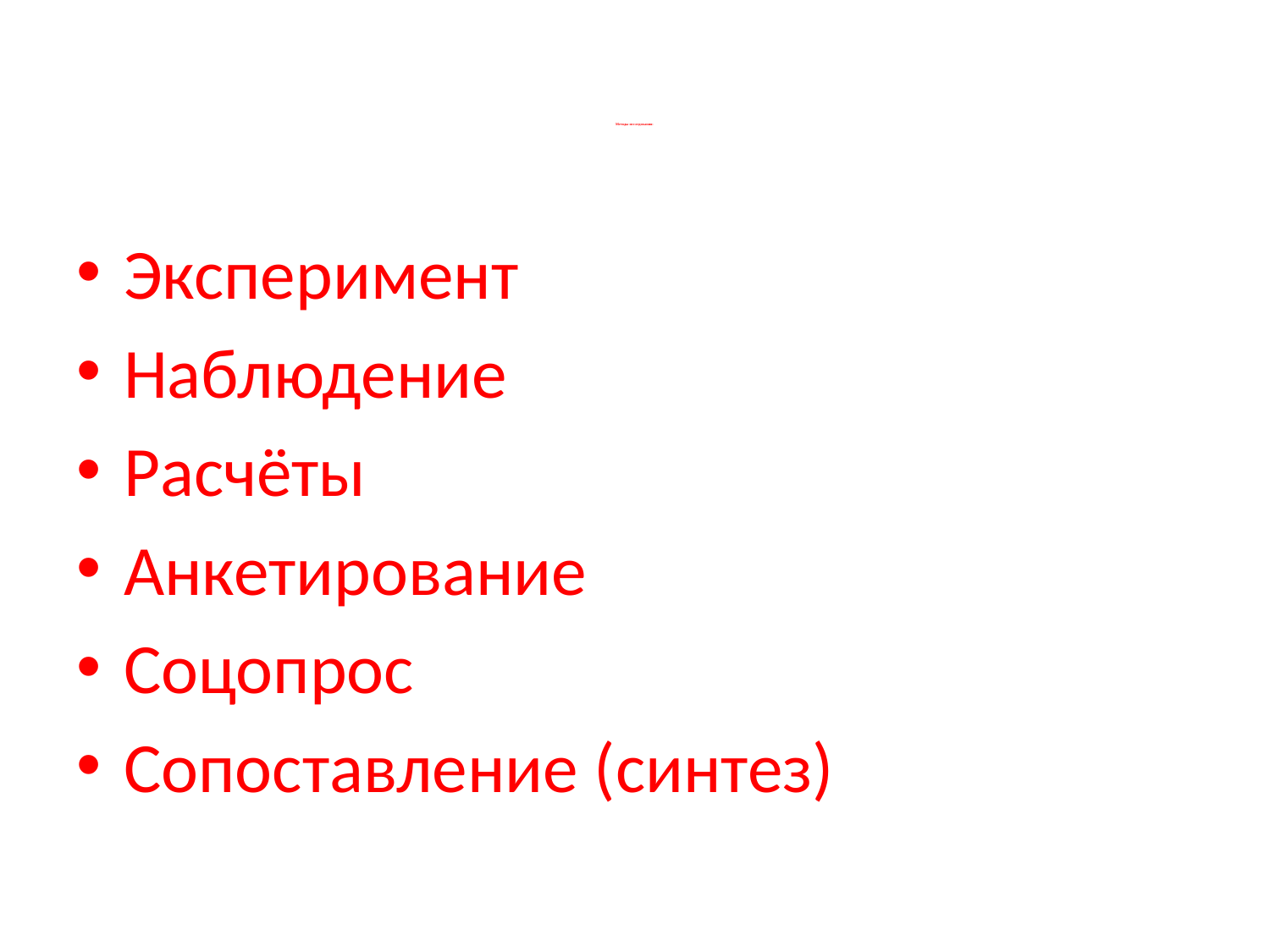

# Методы исследования:
Эксперимент
Наблюдение
Расчёты
Анкетирование
Соцопрос
Сопоставление (синтез)